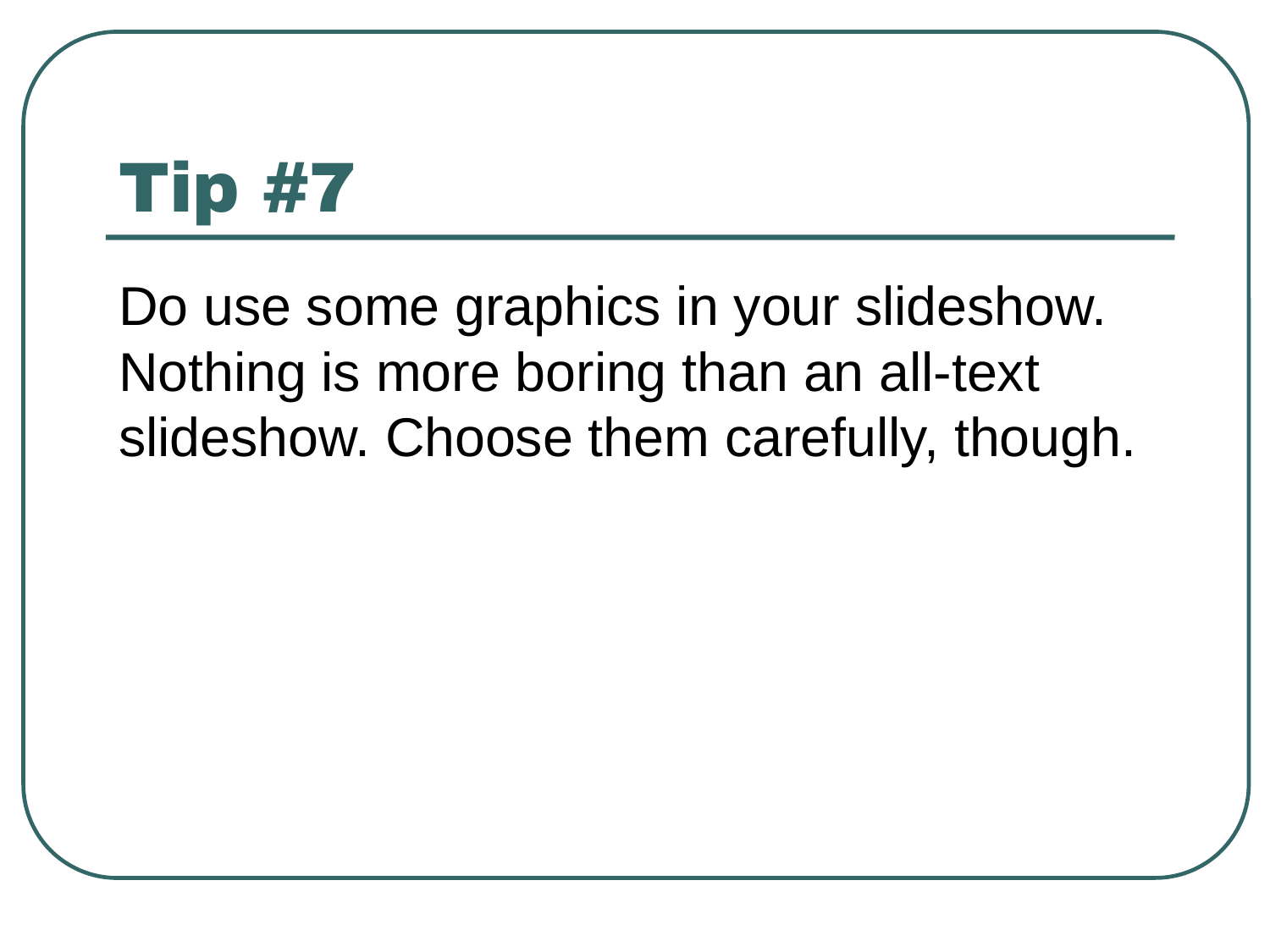

# Tip #7
Do use some graphics in your slideshow. Nothing is more boring than an all-text slideshow. Choose them carefully, though.